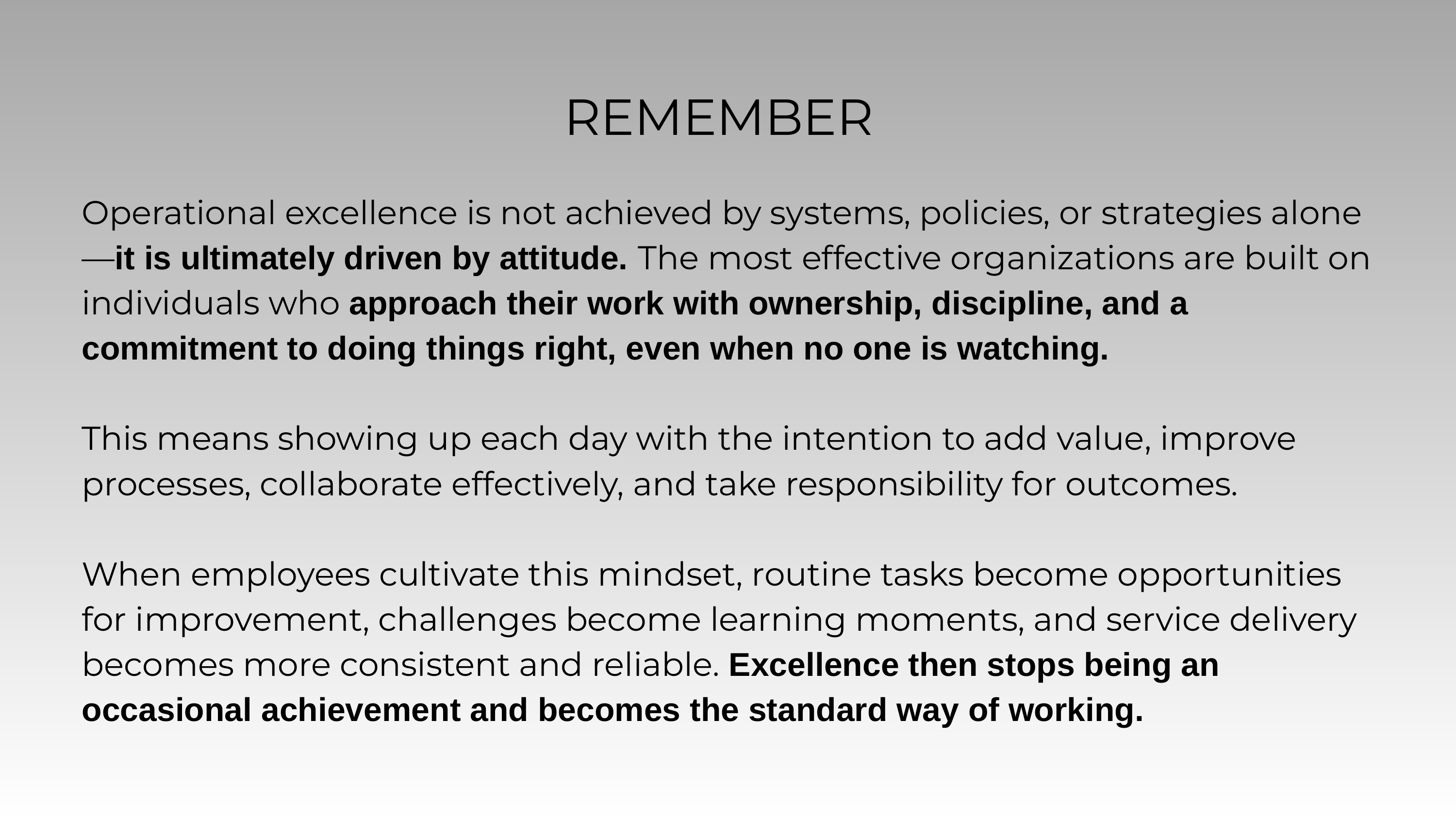

REMEMBER
Operational excellence is not achieved by systems, policies, or strategies alone—it is ultimately driven by attitude. The most effective organizations are built on individuals who approach their work with ownership, discipline, and a commitment to doing things right, even when no one is watching.

This means showing up each day with the intention to add value, improve processes, collaborate effectively, and take responsibility for outcomes.

When employees cultivate this mindset, routine tasks become opportunities for improvement, challenges become learning moments, and service delivery becomes more consistent and reliable. Excellence then stops being an occasional achievement and becomes the standard way of working.